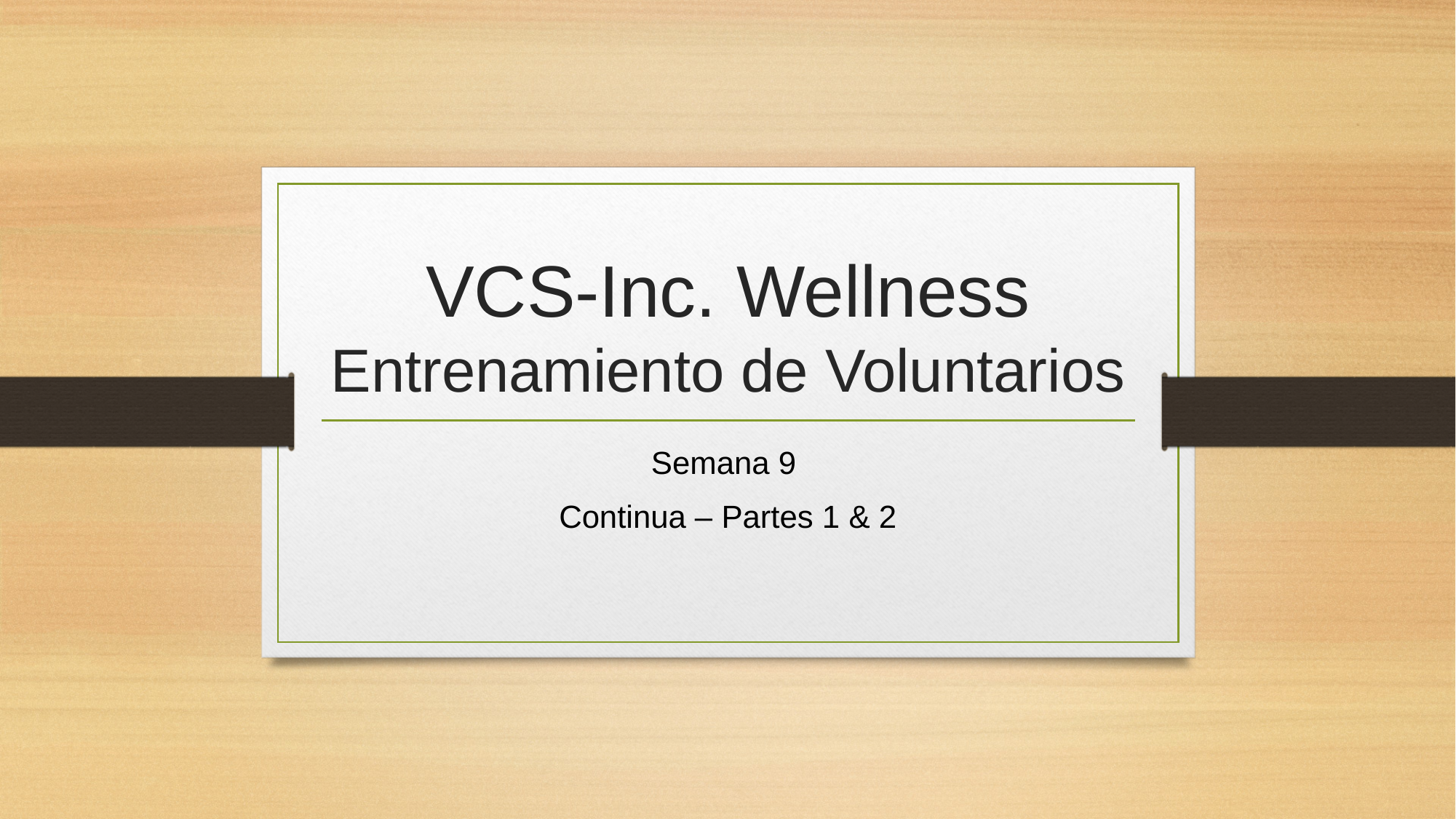

# VCS-Inc. Wellness Entrenamiento de Voluntarios
Semana 9
Continua – Partes 1 & 2